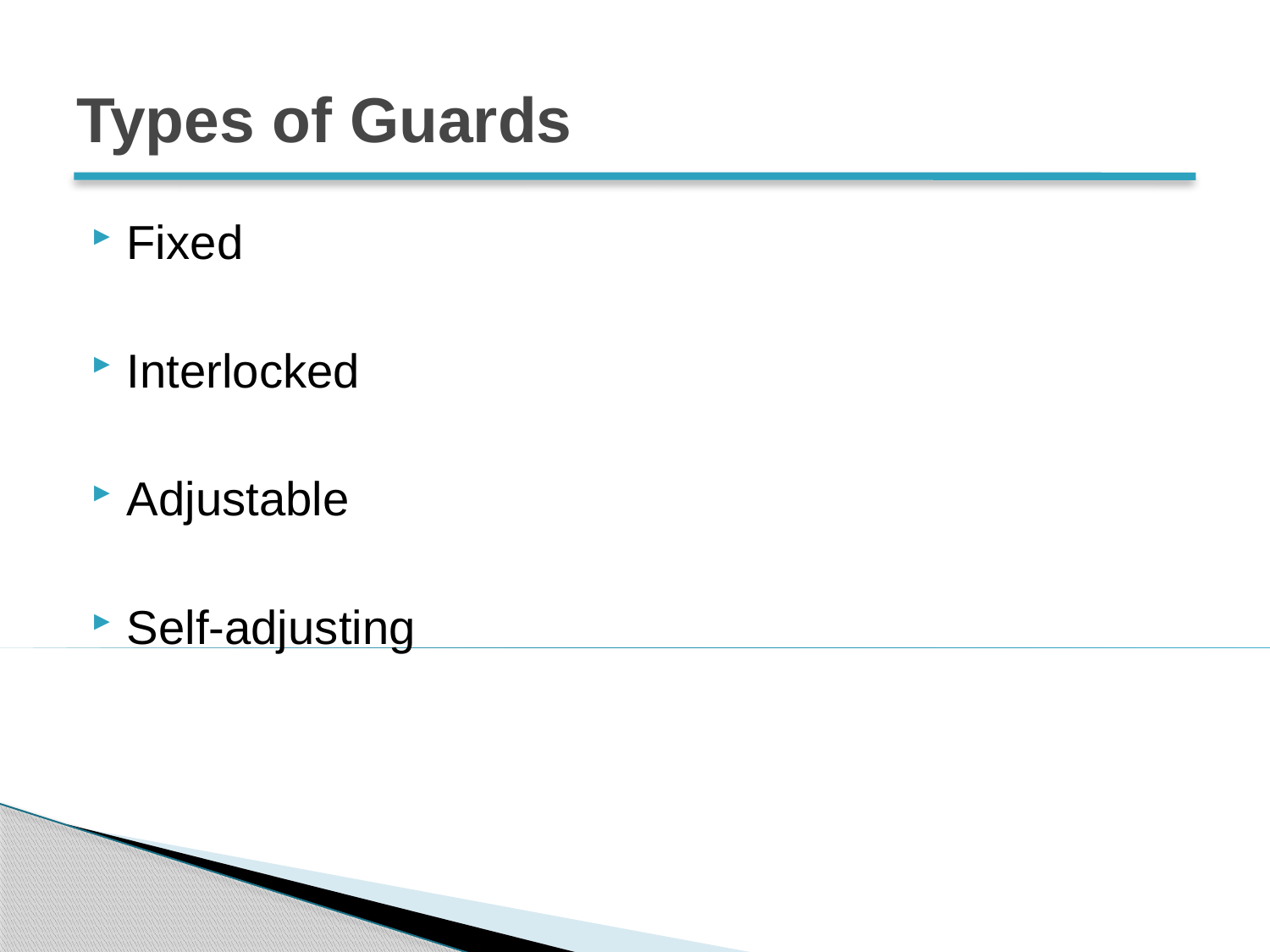

# Types of Guards
Fixed

Interlocked

Adjustable

Self-adjusting
23